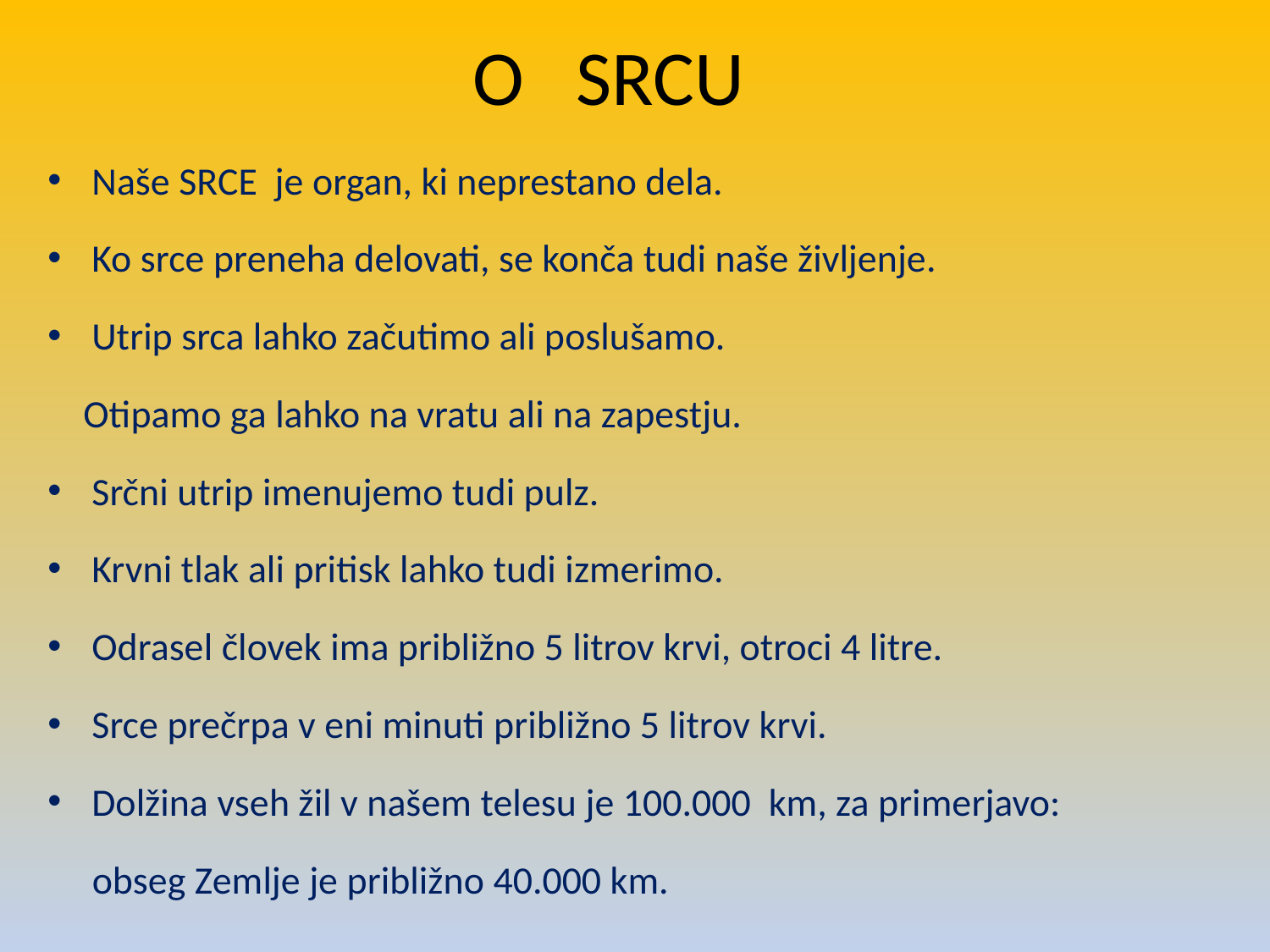

# O   SRCU
Naše SRCE  je organ, ki neprestano dela.
Ko srce preneha delovati, se konča tudi naše življenje.
Utrip srca lahko začutimo ali poslušamo.
    Otipamo ga lahko na vratu ali na zapestju.
Srčni utrip imenujemo tudi pulz.
Krvni tlak ali pritisk lahko tudi izmerimo.
Odrasel človek ima približno 5 litrov krvi, otroci 4 litre.
Srce prečrpa v eni minuti približno 5 litrov krvi.
Dolžina vseh žil v našem telesu je 100.000  km, za primerjavo:
     obseg Zemlje je približno 40.000 km.